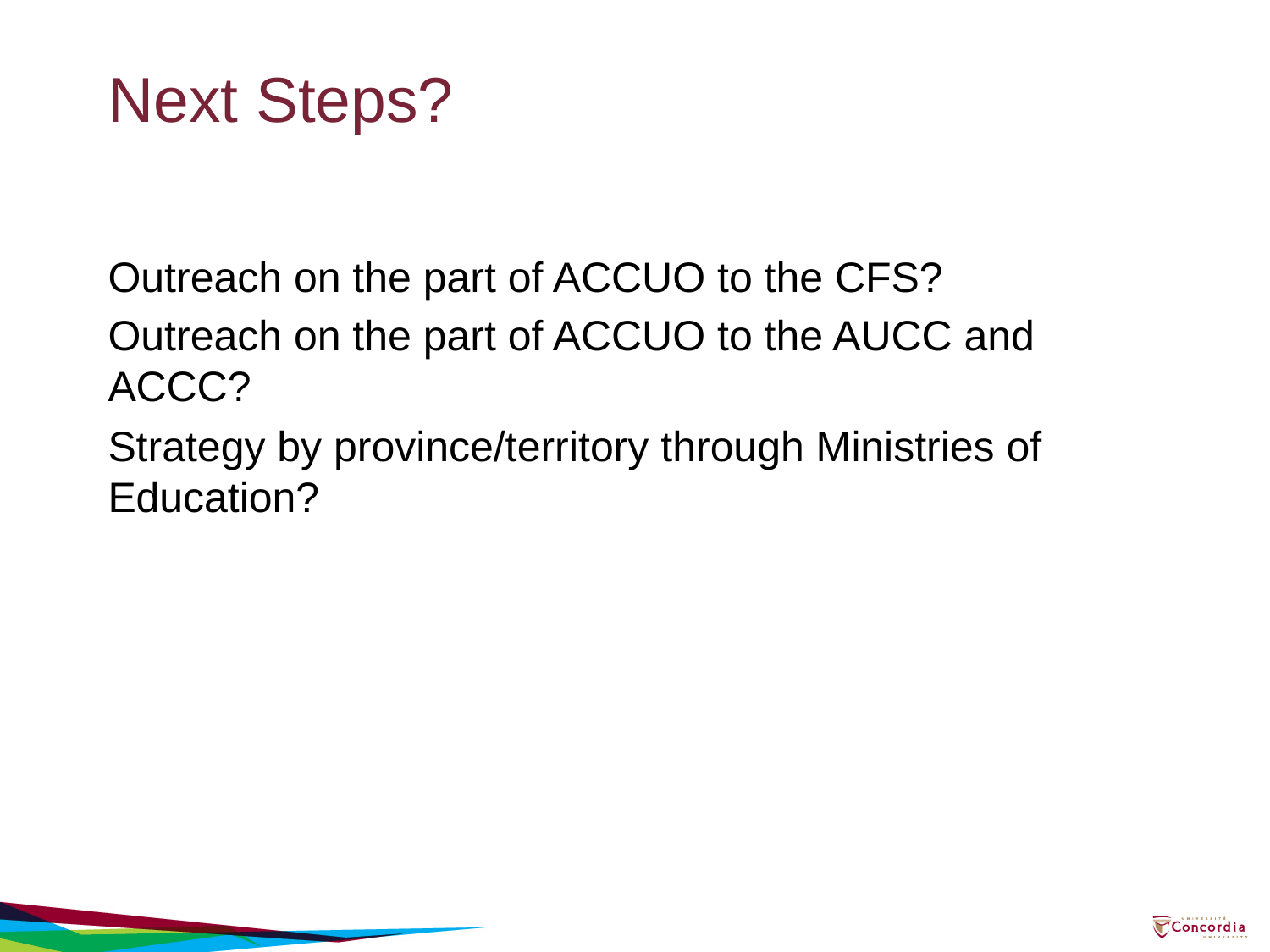

# Next Steps?
Outreach on the part of ACCUO to the CFS?
Outreach on the part of ACCUO to the AUCC and ACCC?
Strategy by province/territory through Ministries of Education?